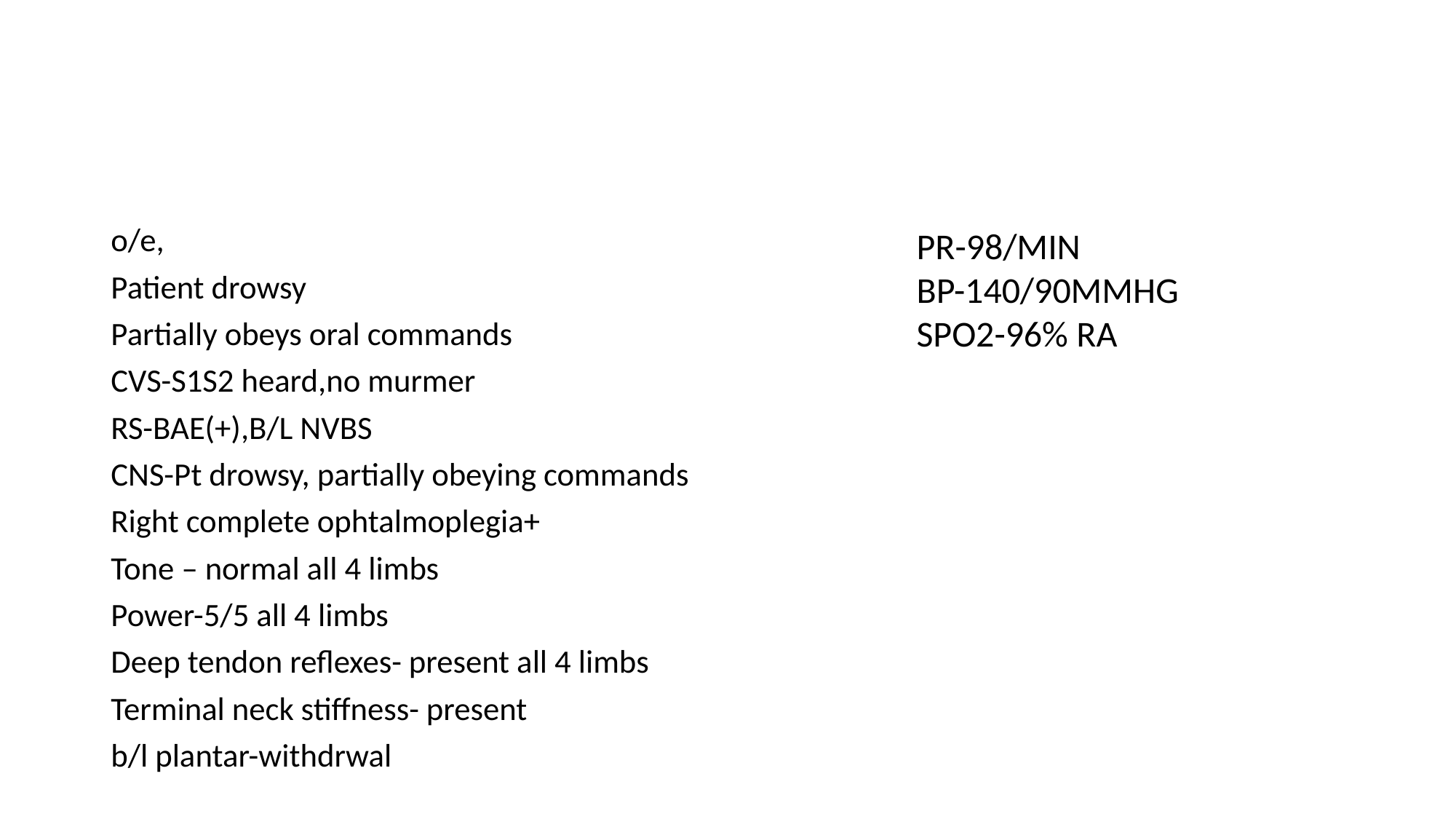

#
o/e,
Patient drowsy
Partially obeys oral commands
CVS-S1S2 heard,no murmer
RS-BAE(+),B/L NVBS
CNS-Pt drowsy, partially obeying commands
Right complete ophtalmoplegia+
Tone – normal all 4 limbs
Power-5/5 all 4 limbs
Deep tendon reflexes- present all 4 limbs
Terminal neck stiffness- present
b/l plantar-withdrwal

PR-98/MIN
BP-140/90MMHG
SPO2-96% RA